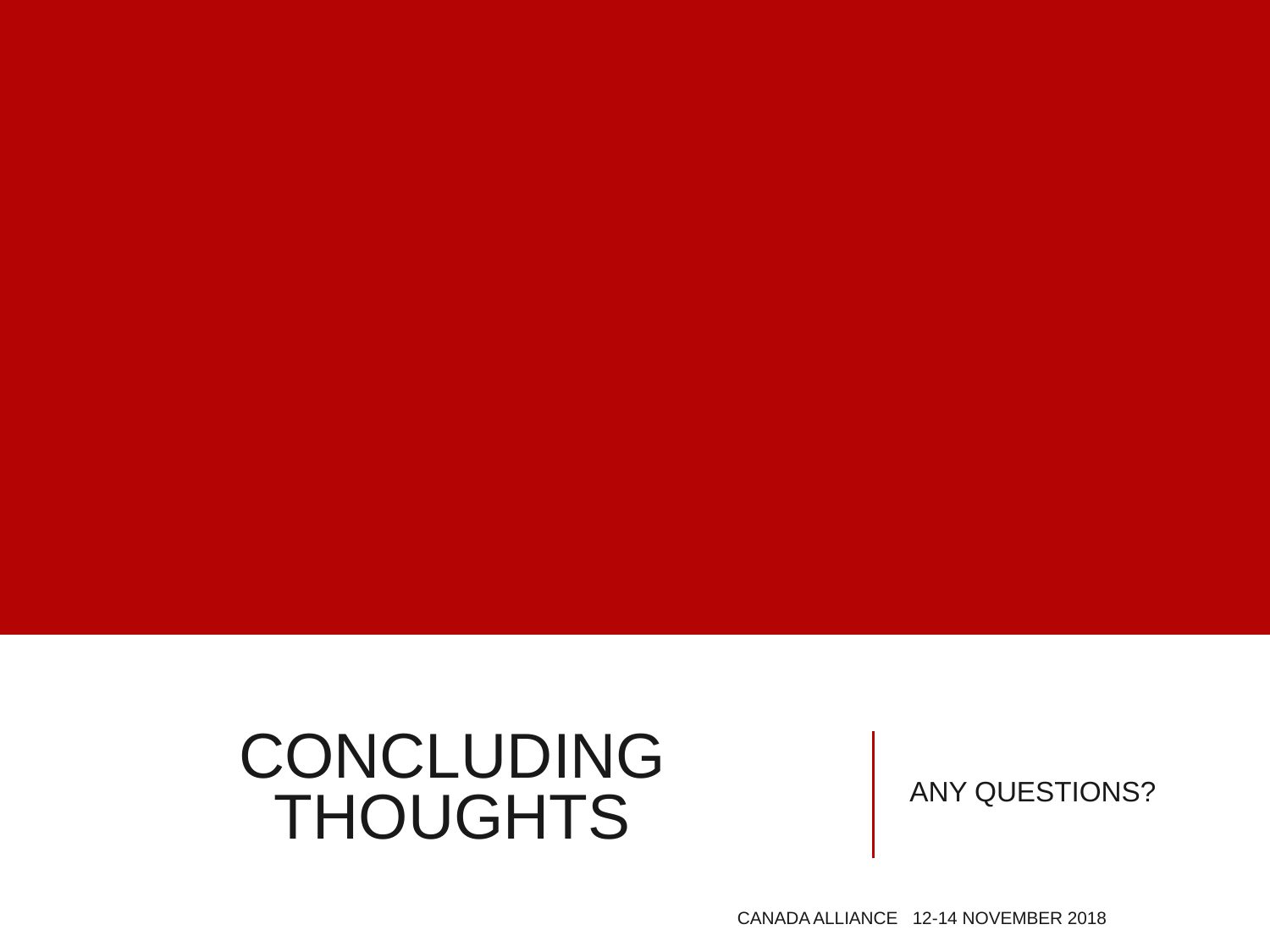

# CONCLUDING THOUGHTS
ANY QUESTIONS?
CANADA ALLIANCE   12-14 NOVEMBER 2018